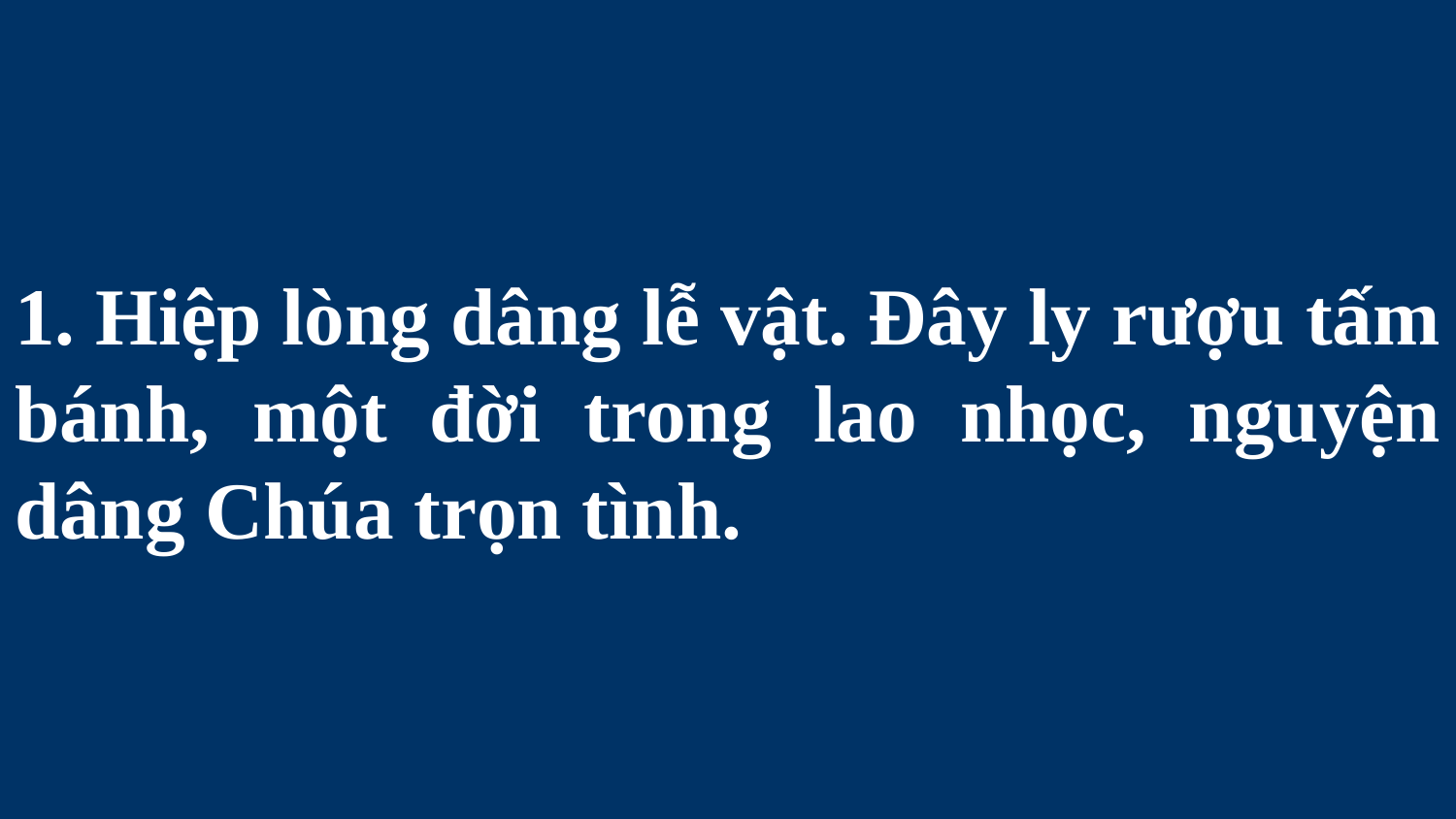

# 1. Hiệp lòng dâng lễ vật. Đây ly rượu tấm bánh, một đời trong lao nhọc, nguyện dâng Chúa trọn tình.